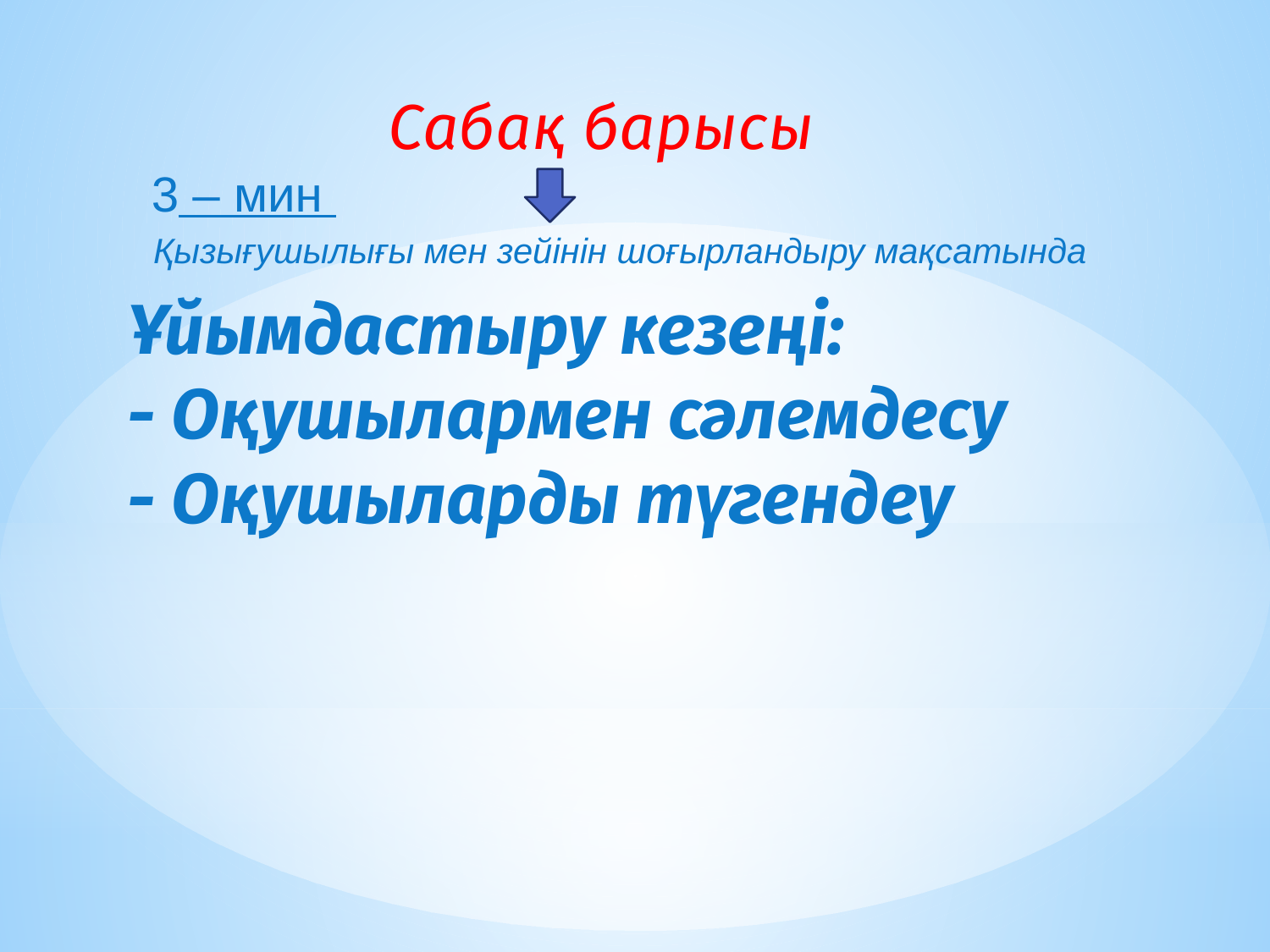

Сабақ барысы
 3 – мин

Қызығушылығы мен зейінін шоғырландыру мақсатында
# Ұйымдастыру кезеңі: - Оқушылармен сәлемдесу - Оқушыларды түгендеу